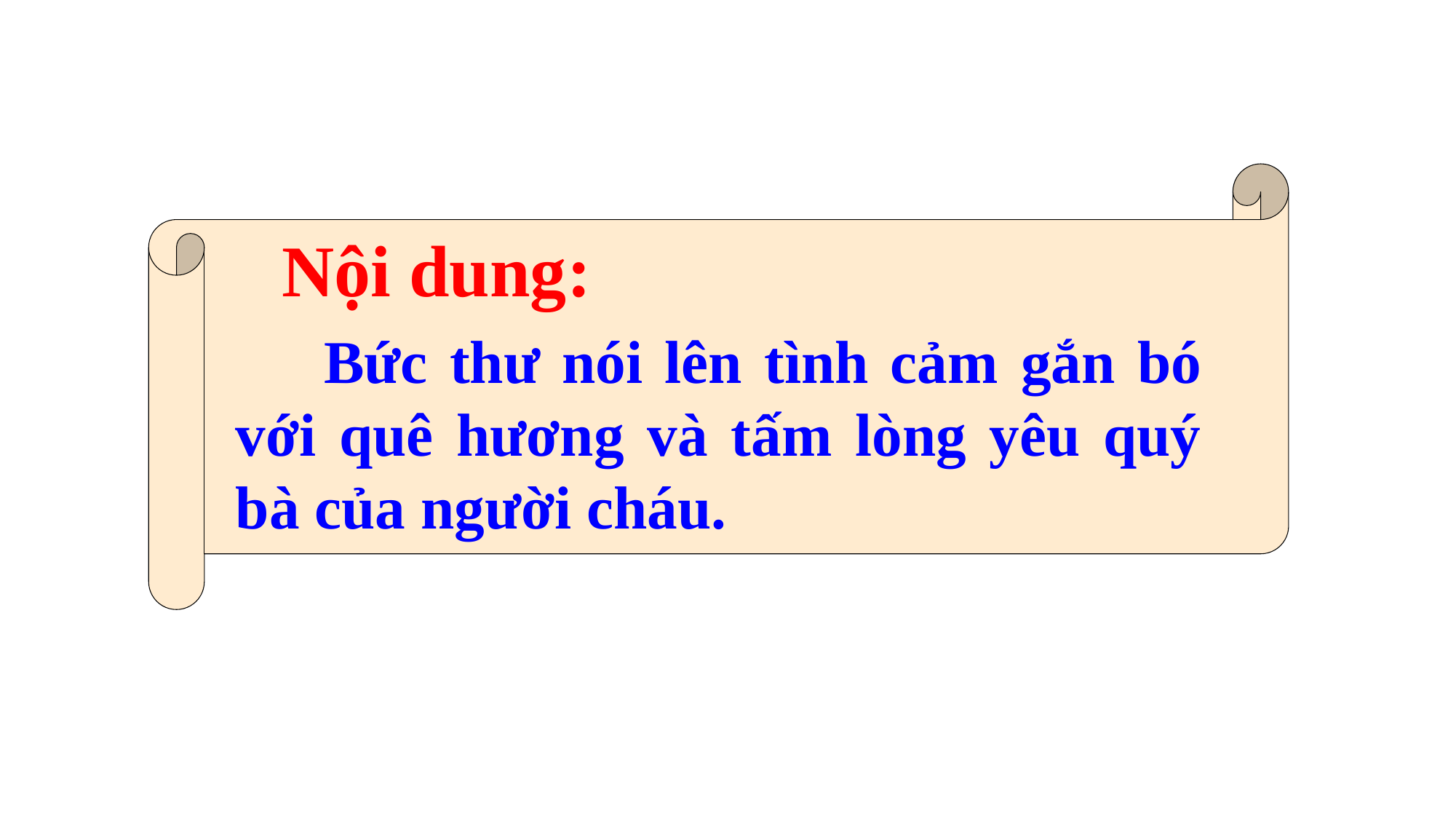

Nội dung:
    Bức thư nói lên tình cảm gắn bó với quê hương và tấm lòng yêu quý bà của người cháu.